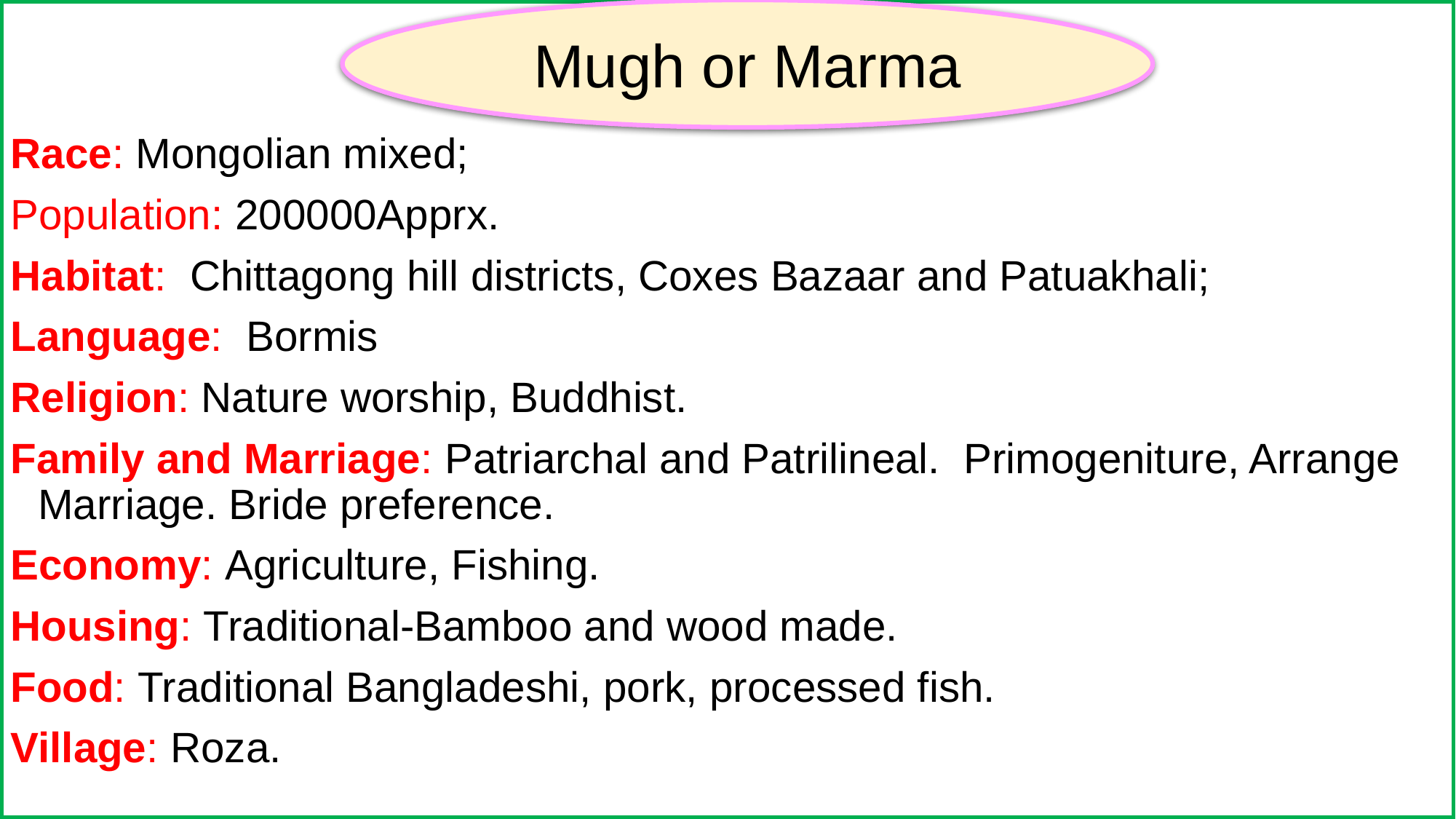

Race: Mongolian mixed;
Population: 200000Apprx.
Habitat:  Chittagong hill districts, Coxes Bazaar and Patuakhali;
Language:  Bormis
Religion: Nature worship, Buddhist.
Family and Marriage: Patriarchal and Patrilineal.  Primogeniture, Arrange Marriage. Bride preference.
Economy: Agriculture, Fishing.
Housing: Traditional-Bamboo and wood made.
Food: Traditional Bangladeshi, pork, processed fish.
Village: Roza.

Mugh or Marma